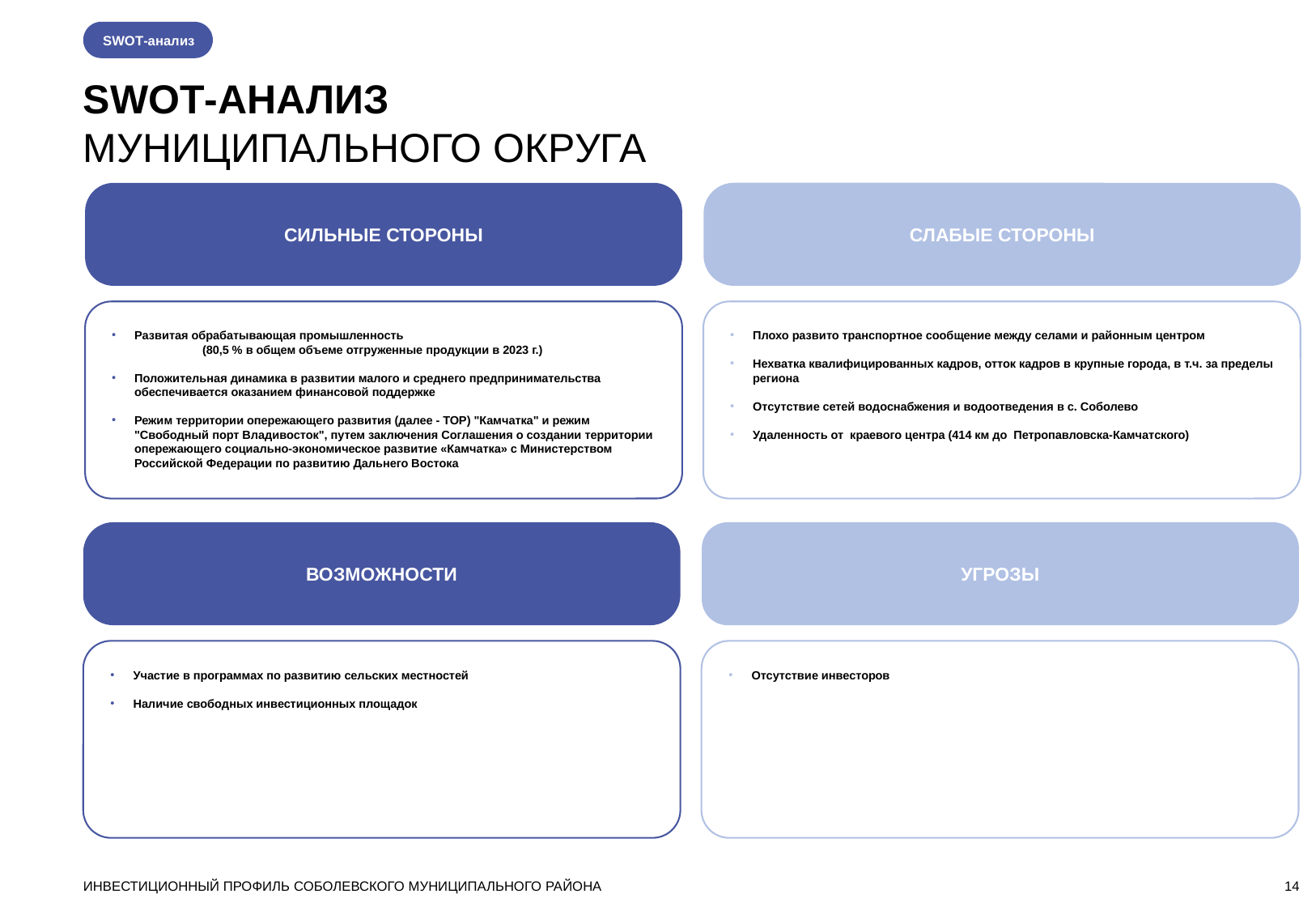

SWOT-анализ
SWOT-АНАЛИЗ
МУНИЦИПАЛЬНОГО ОКРУГА
СИЛЬНЫЕ СТОРОНЫ
СЛАБЫЕ СТОРОНЫ
Развитая обрабатывающая промышленность                                                                                                   (80,5 % в общем объеме отгруженные продукции в 2023 г.)

Положительная динамика в развитии малого и среднего предпринимательства обеспечивается оказанием финансовой поддержке

Режим территории опережающего развития (далее - ТОР) "Камчатка" и режим "Свободный порт Владивосток", путем заключения Соглашения о создании территории опережающего социально-экономическое развитие «Камчатка» с Министерством Российской Федерации по развитию Дальнего Востока

Плохо развито транспортное сообщение между селами и районным центром

Нехватка квалифицированных кадров, отток кадров в крупные города, в т.ч. за пределы региона

Отсутствие сетей водоснабжения и водоотведения в с. Соболево

Удаленность от  краевого центра (414 км до  Петропавловска-Камчатского)

ВОЗМОЖНОСТИ
УГРОЗЫ
Участие в программах по развитию сельских местностей

Наличие свободных инвестиционных площадок
Отсутствие инвесторов

ИНВЕСТИЦИОННЫЙ ПРОФИЛЬ СОБОЛЕВСКОГО МУНИЦИПАЛЬНОГО РАЙОНА
14